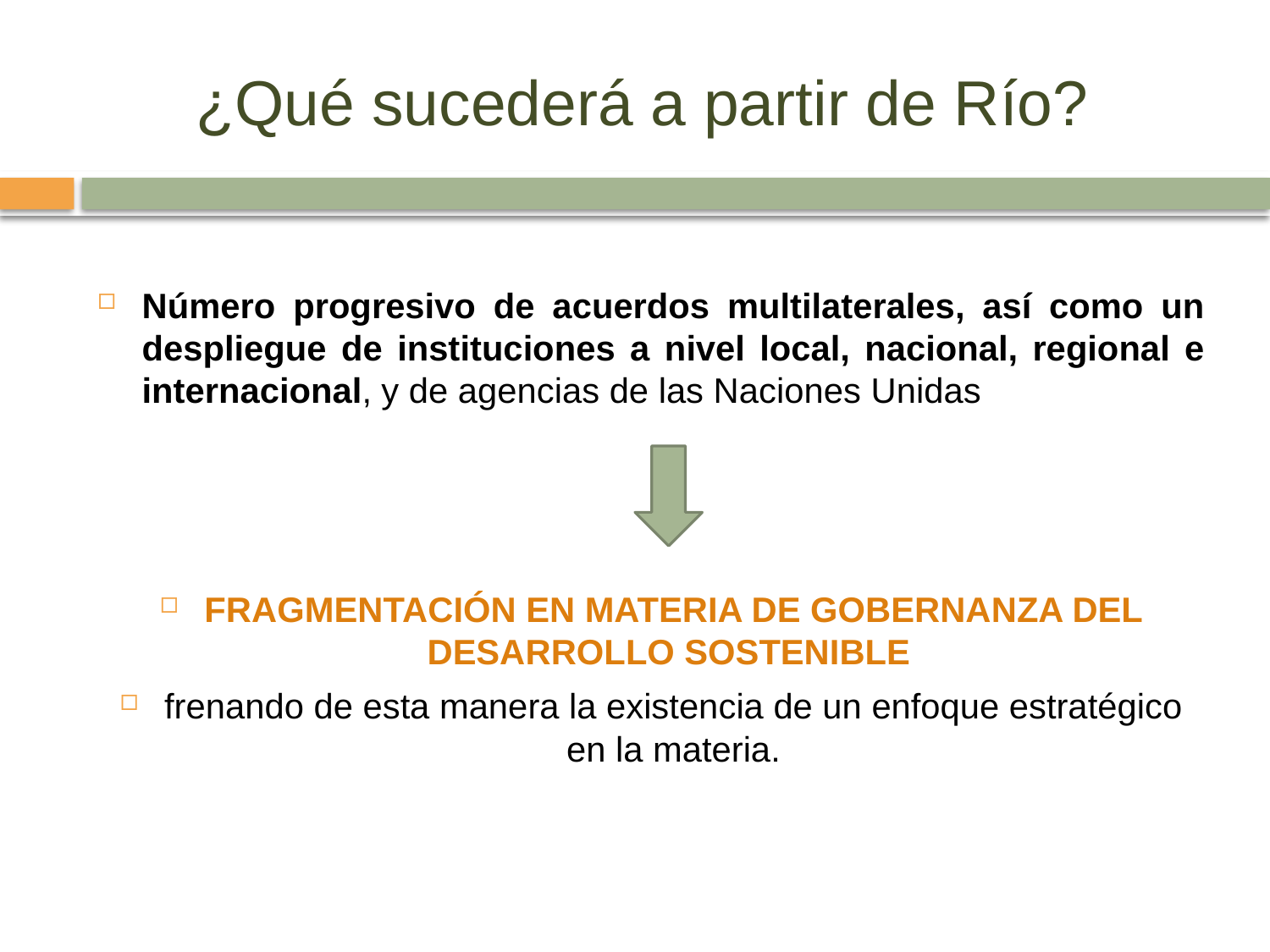

# ¿Qué sucederá a partir de Río?

Número progresivo de acuerdos multilaterales, así como un despliegue de instituciones a nivel local, nacional, regional e internacional, y de agencias de las Naciones Unidas

FRAGMENTACIÓN EN MATERIA DE GOBERNANZA DEL DESARROLLO SOSTENIBLE
frenando de esta manera la existencia de un enfoque estratégico en la materia.